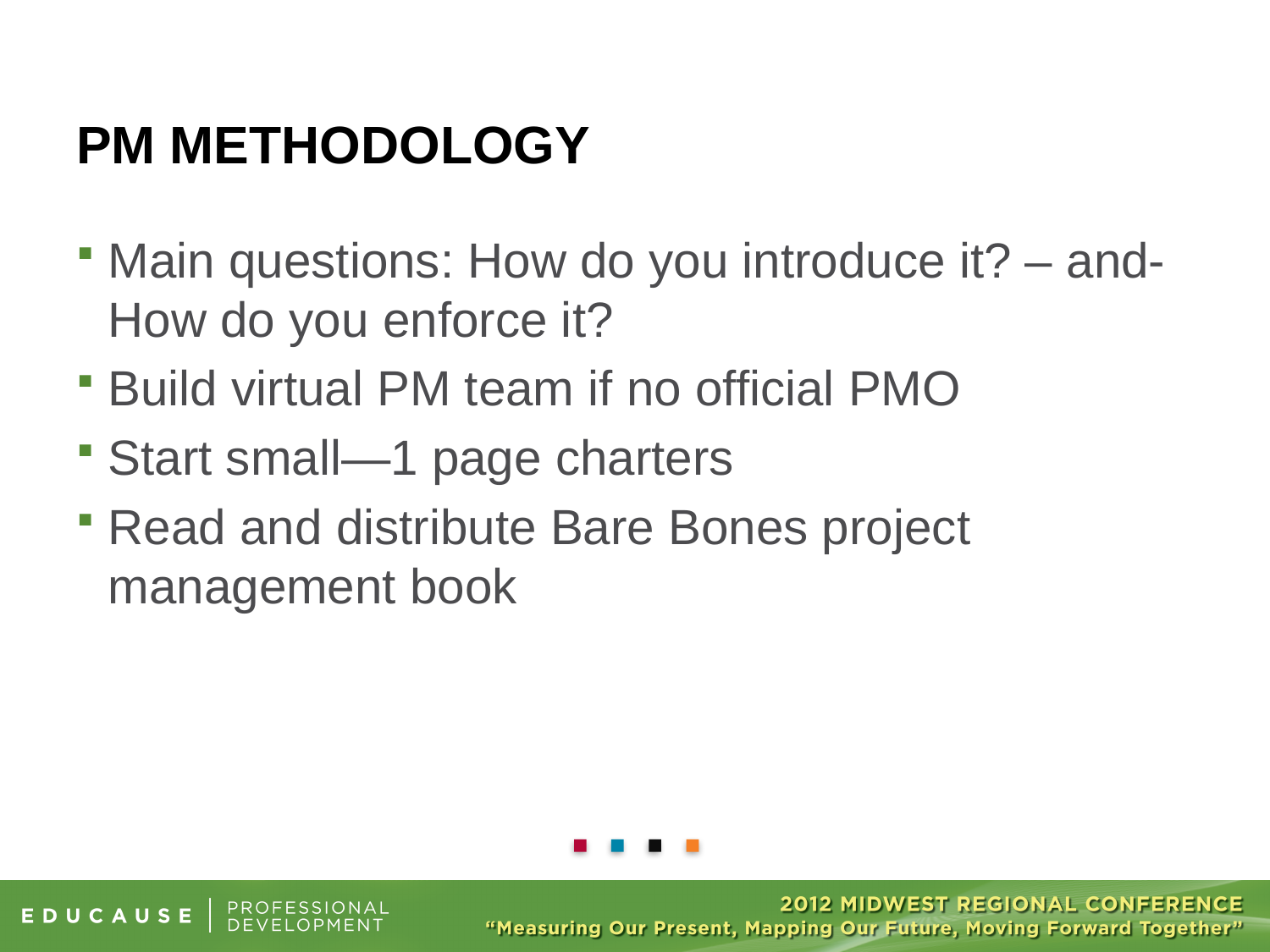

# PM Methodology
Main questions: How do you introduce it? – and- How do you enforce it?
Build virtual PM team if no official PMO
Start small—1 page charters
Read and distribute Bare Bones project management book